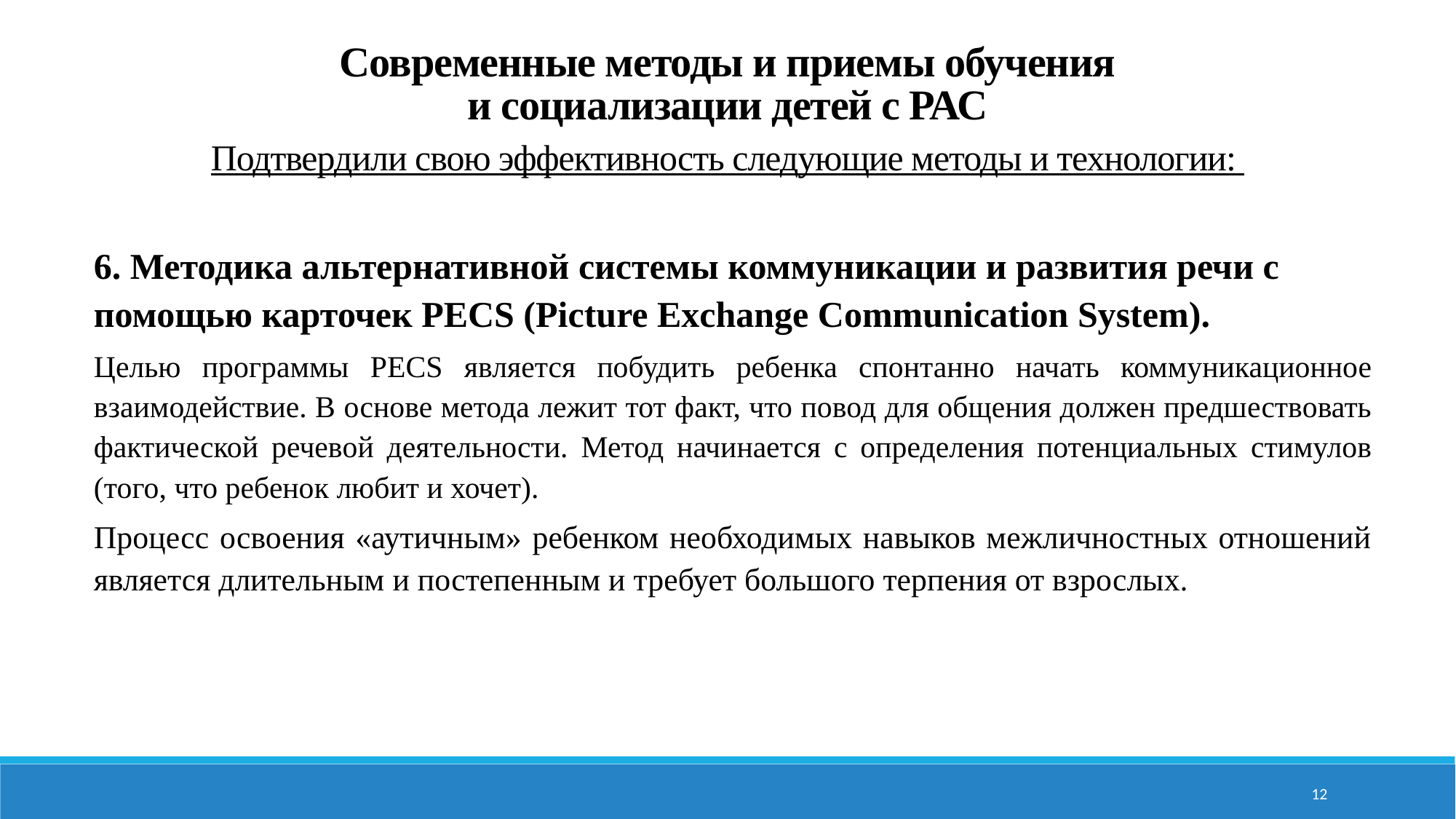

Современные методы и приемы обучения
и социализации детей с РАС
Подтвердили свою эффективность следующие методы и технологии:
6. Методика альтернативной системы коммуникации и развития речи с помощью карточек PECS (Picture Exchange Communication System).
Целью программы PECS является побудить ребенка спонтанно начать коммуникационное взаимодействие. В основе метода лежит тот факт, что повод для общения должен предшествовать фактической речевой деятельности. Метод начинается с определения потенциальных стимулов (того, что ребенок любит и хочет).
Процесс освоения «аутичным» ребенком необходимых навыков межличностных отношений является длительным и постепенным и требует большого терпения от взрослых.

12